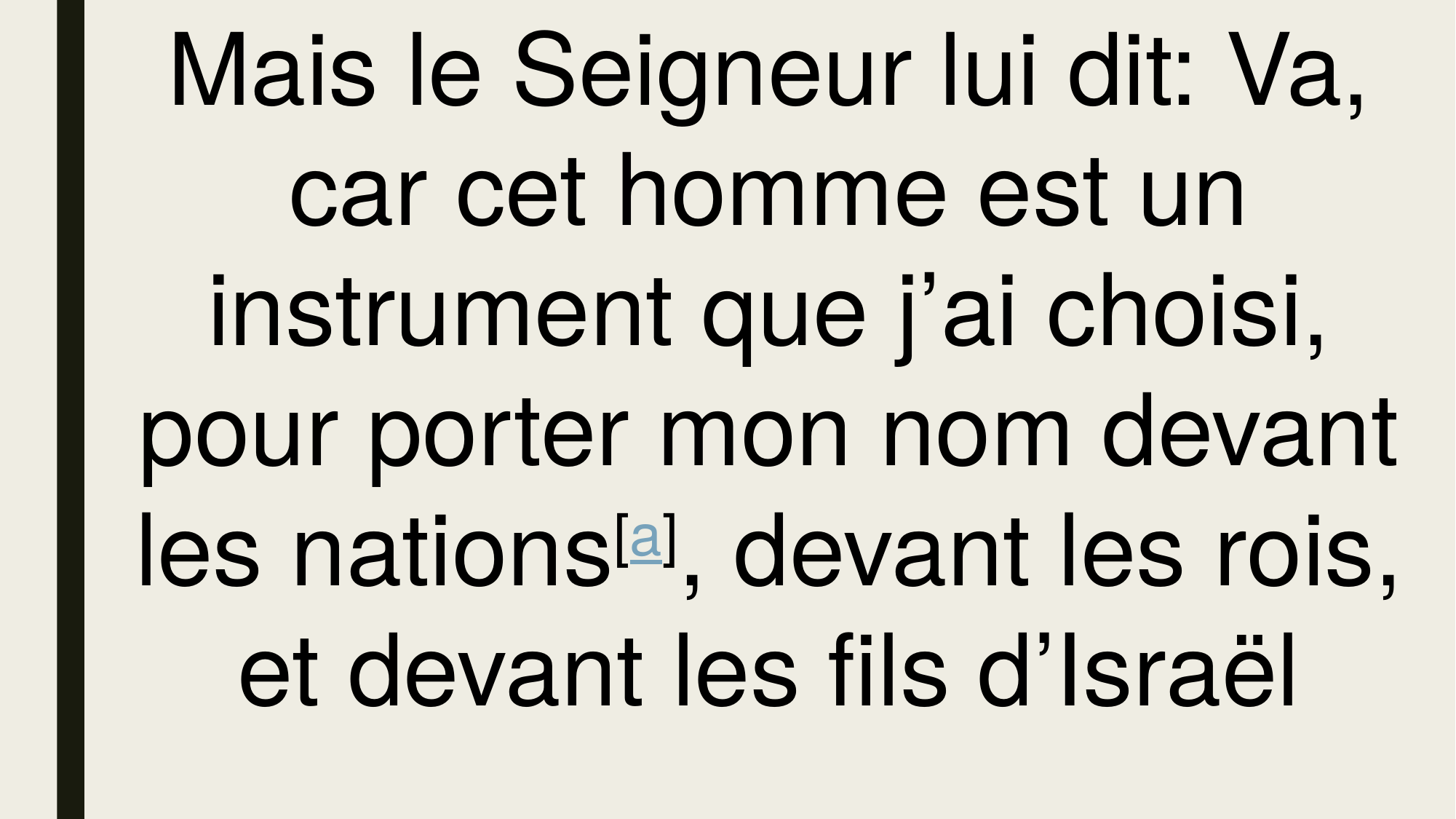

Mais le Seigneur lui dit: Va, car cet homme est un instrument que j’ai choisi, pour porter mon nom devant les nations[a], devant les rois, et devant les fils d’Israël